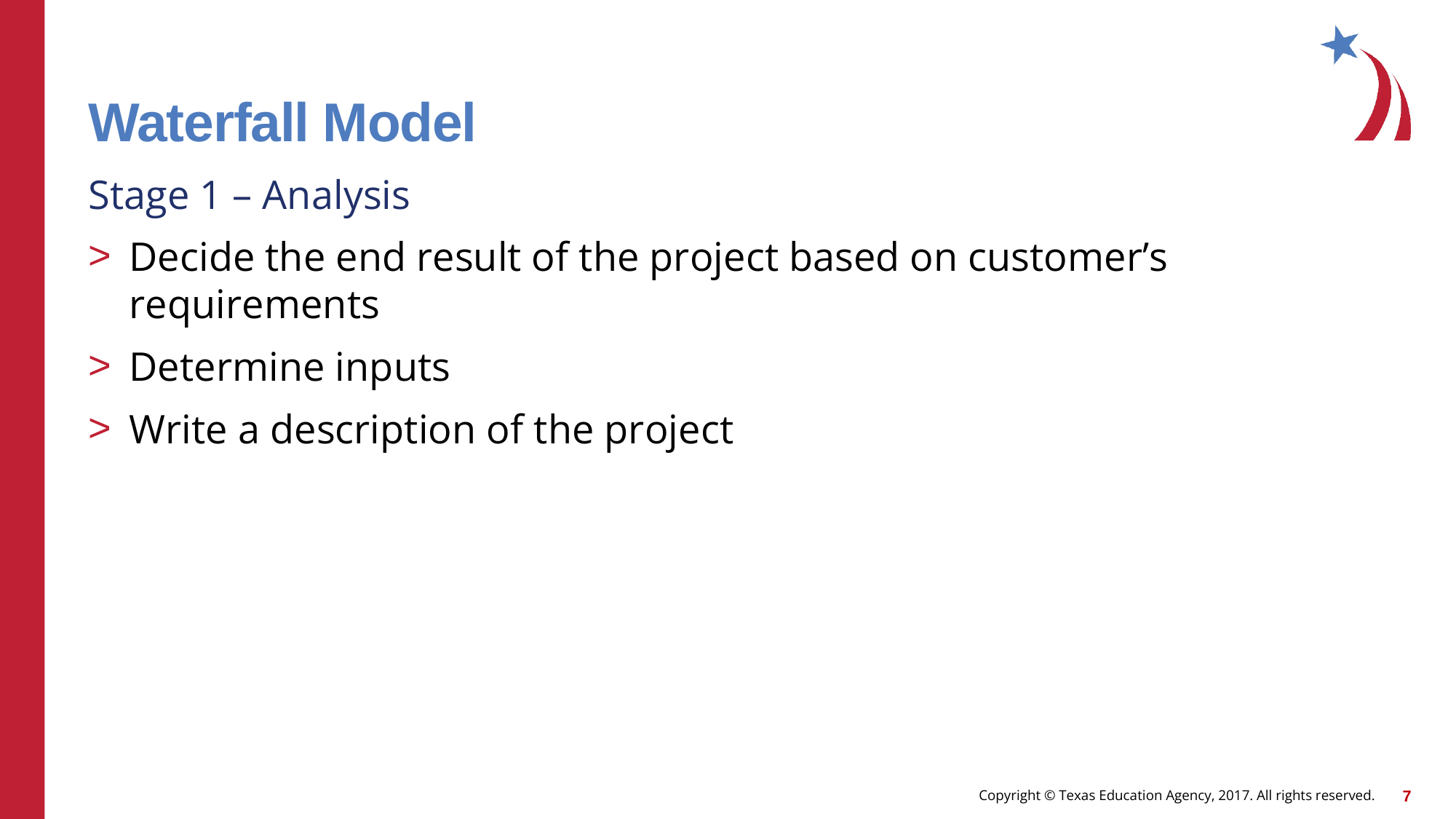

# Waterfall Model
Stage 1 – Analysis
Decide the end result of the project based on customer’s requirements
Determine inputs
Write a description of the project